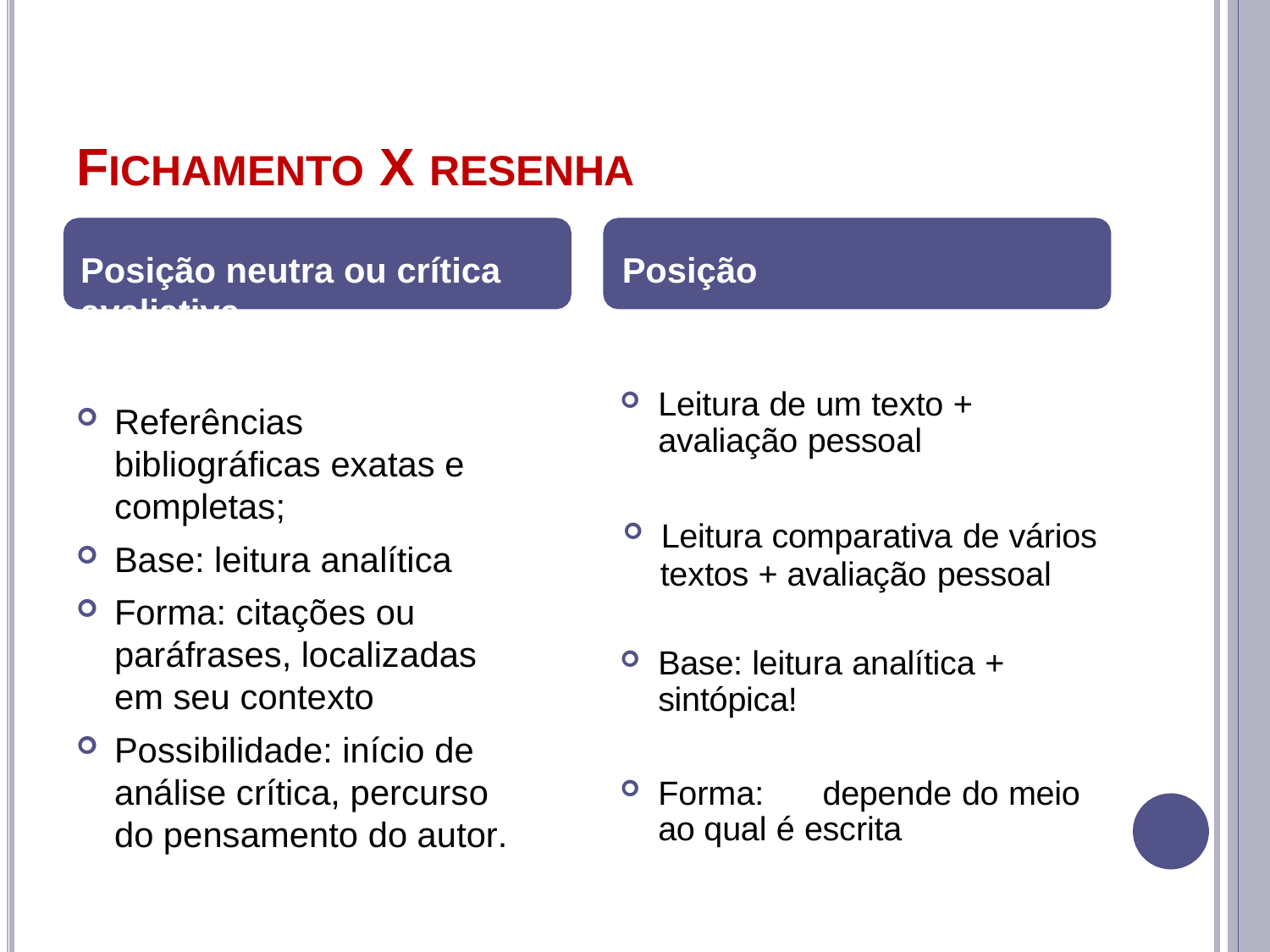

# FICHAMENTO X RESENHA

Posição neutra ou crítica	Posição avaliativa
Leitura de um texto + avaliação pessoal
Referências bibliográficas exatas e completas;
Base: leitura analítica
Forma: citações ou paráfrases, localizadas em seu contexto
Possibilidade: início de análise crítica, percurso do pensamento do autor.
Leitura comparativa de vários
textos + avaliação pessoal
Base: leitura analítica + sintópica!
Forma:	depende do meio ao qual é escrita